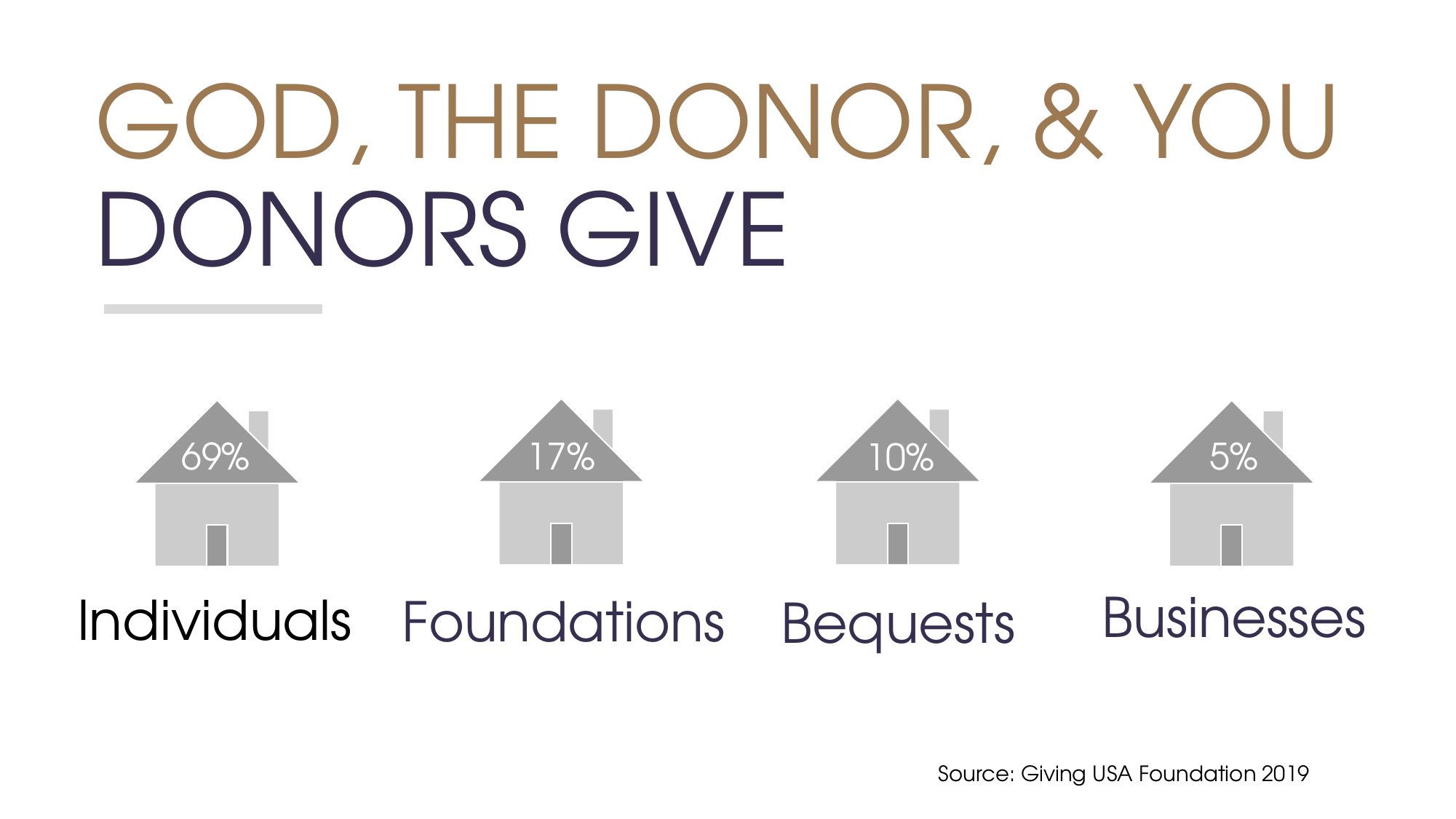

# GOD, THE DONOR, & YOU DONORS GIVE

17%
Foundations

Bequests

10%

Individuals
69%

5%
Businesses

Source: Giving USA Foundation 2019